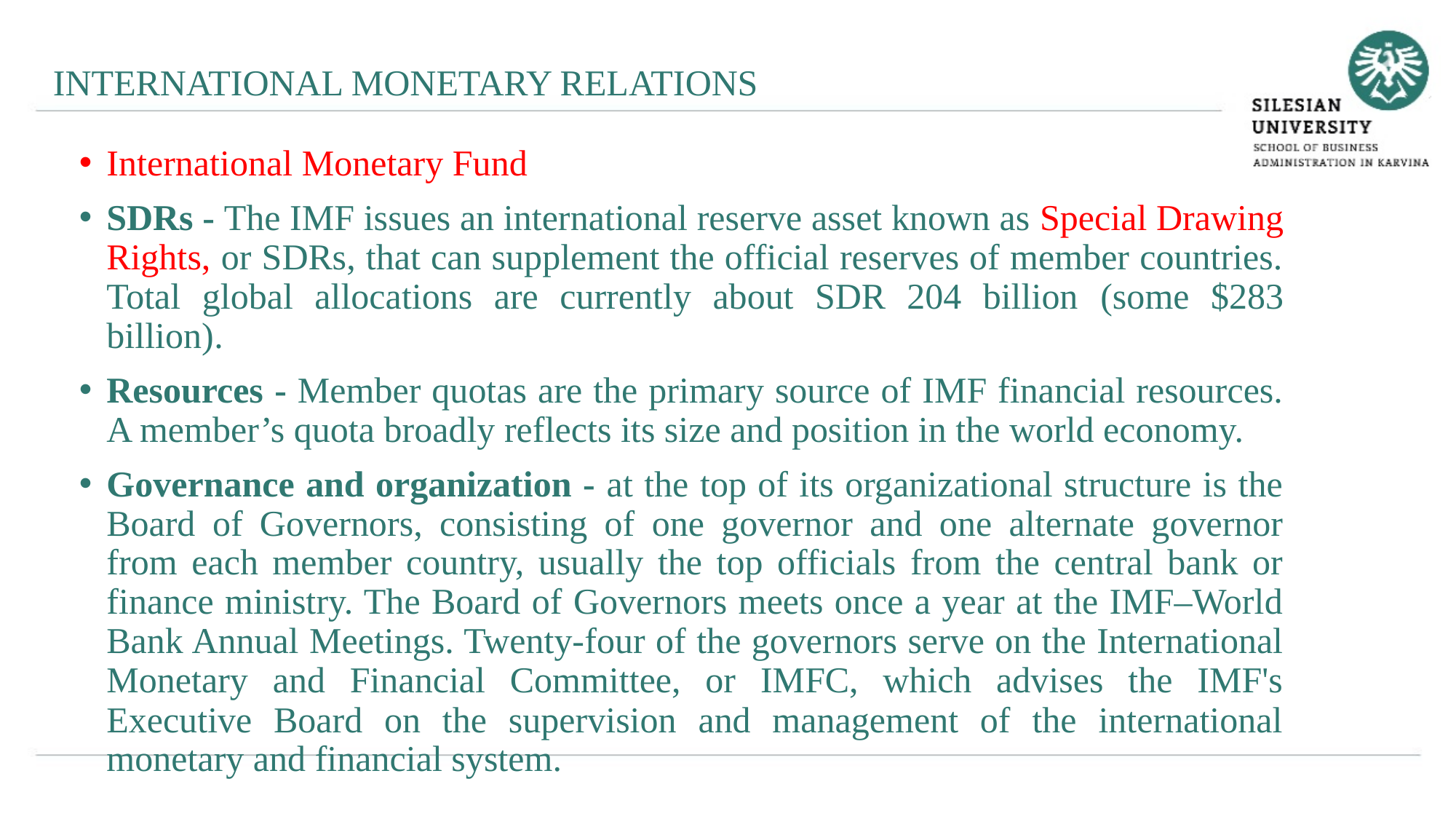

INTERNATIONAL MONETARY RELATIONS
International Monetary Fund
SDRs - The IMF issues an international reserve asset known as Special Drawing Rights, or SDRs, that can supplement the official reserves of member countries. Total global allocations are currently about SDR 204 billion (some $283 billion).
Resources - Member quotas are the primary source of IMF financial resources. A member’s quota broadly reflects its size and position in the world economy.
Governance and organization - at the top of its organizational structure is the Board of Governors, consisting of one governor and one alternate governor from each member country, usually the top officials from the central bank or finance ministry. The Board of Governors meets once a year at the IMF–World Bank Annual Meetings. Twenty-four of the governors serve on the International Monetary and Financial Committee, or IMFC, which advises the IMF's Executive Board on the supervision and management of the international monetary and financial system.